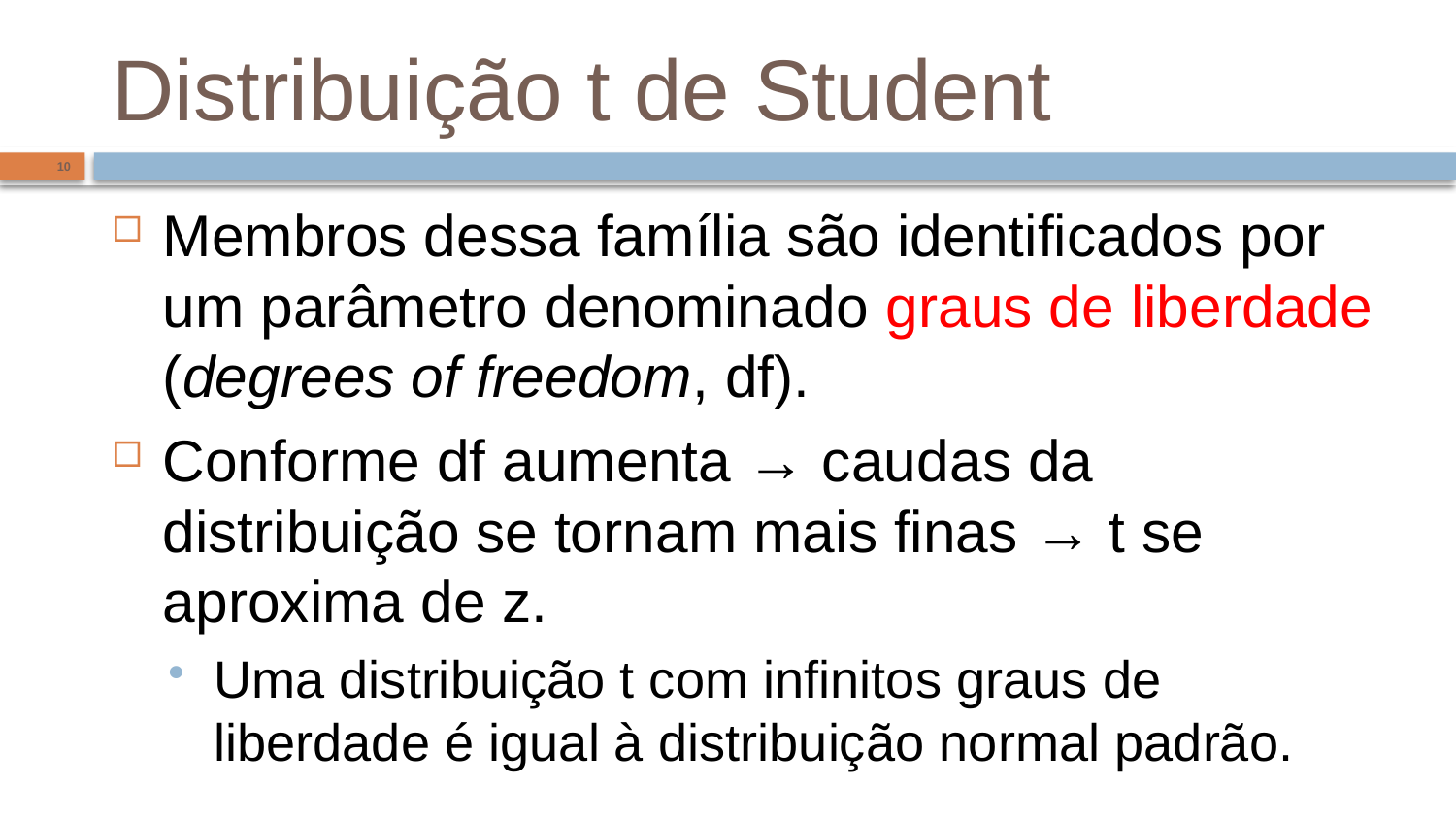

# Distribuição t de Student
10
Membros dessa família são identificados por um parâmetro denominado graus de liberdade (degrees of freedom, df).
Conforme df aumenta → caudas da distribuição se tornam mais finas → t se aproxima de z.
Uma distribuição t com infinitos graus de liberdade é igual à distribuição normal padrão.